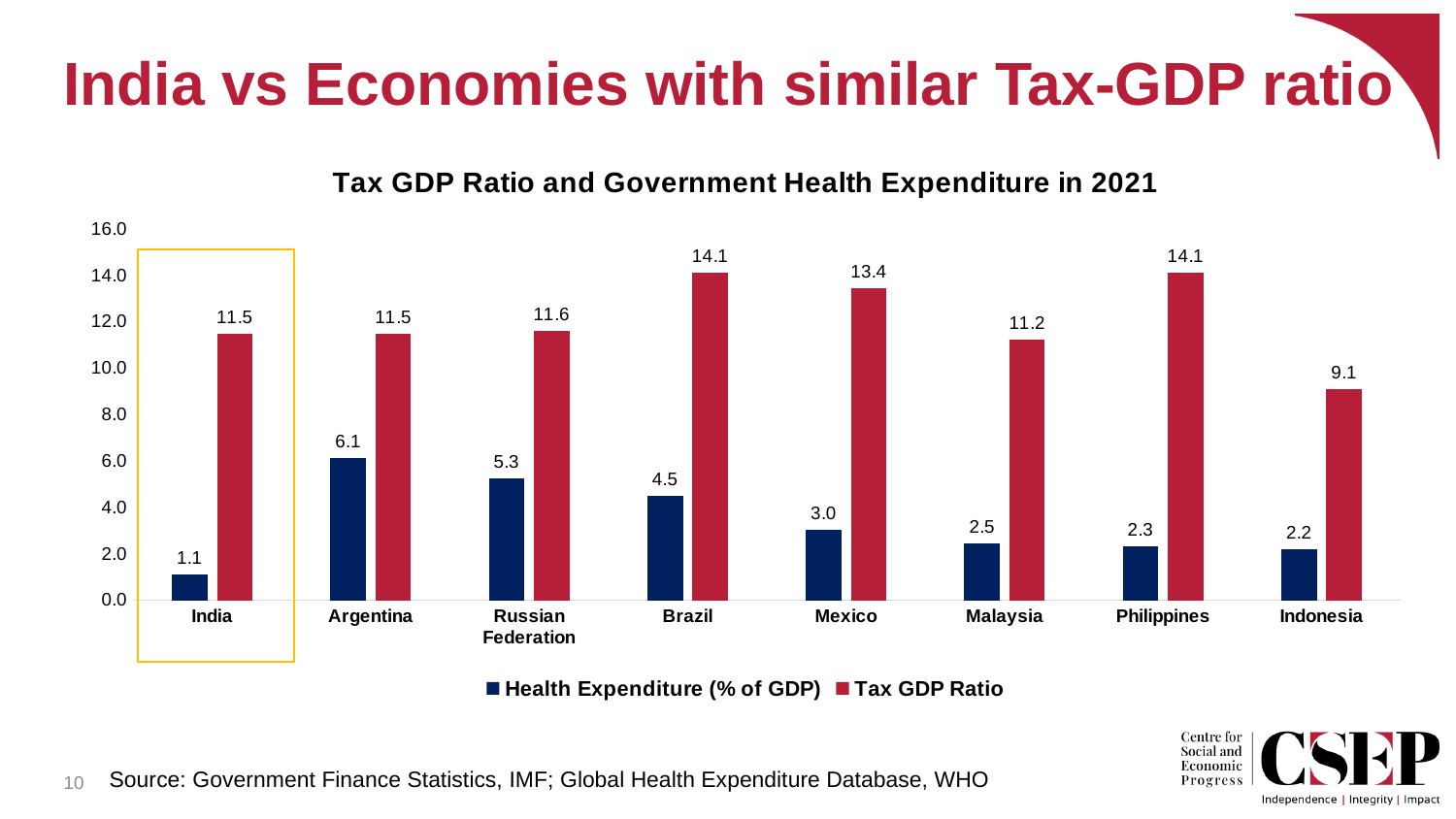

# India vs Economies with similar Tax-GDP ratio

### Chart: Tax GDP Ratio and Government Health Expenditure in 2021

| Category | Health Expenditure (% of GDP) | Tax GDP Ratio |
|---|---|---|
| India | 1.12 | 11.5 |
| Argentina | 6.1366396 | 11.468518282587274 |
| Russian Federation | 5.26 | 11.606494475109015 |
| Brazil | 4.50447893 | 14.136675131862214 |
| Mexico | 3.04519415 | 13.447006933193126 |
| Malaysia | 2.46428084 | 11.214646571960582 |
| Philippines | 2.31 | 14.130003931353851 |
| Indonesia | 2.20201945 | 9.094009978833524 |
Source: Government Finance Statistics, IMF; Global Health Expenditure Database, WHO
10